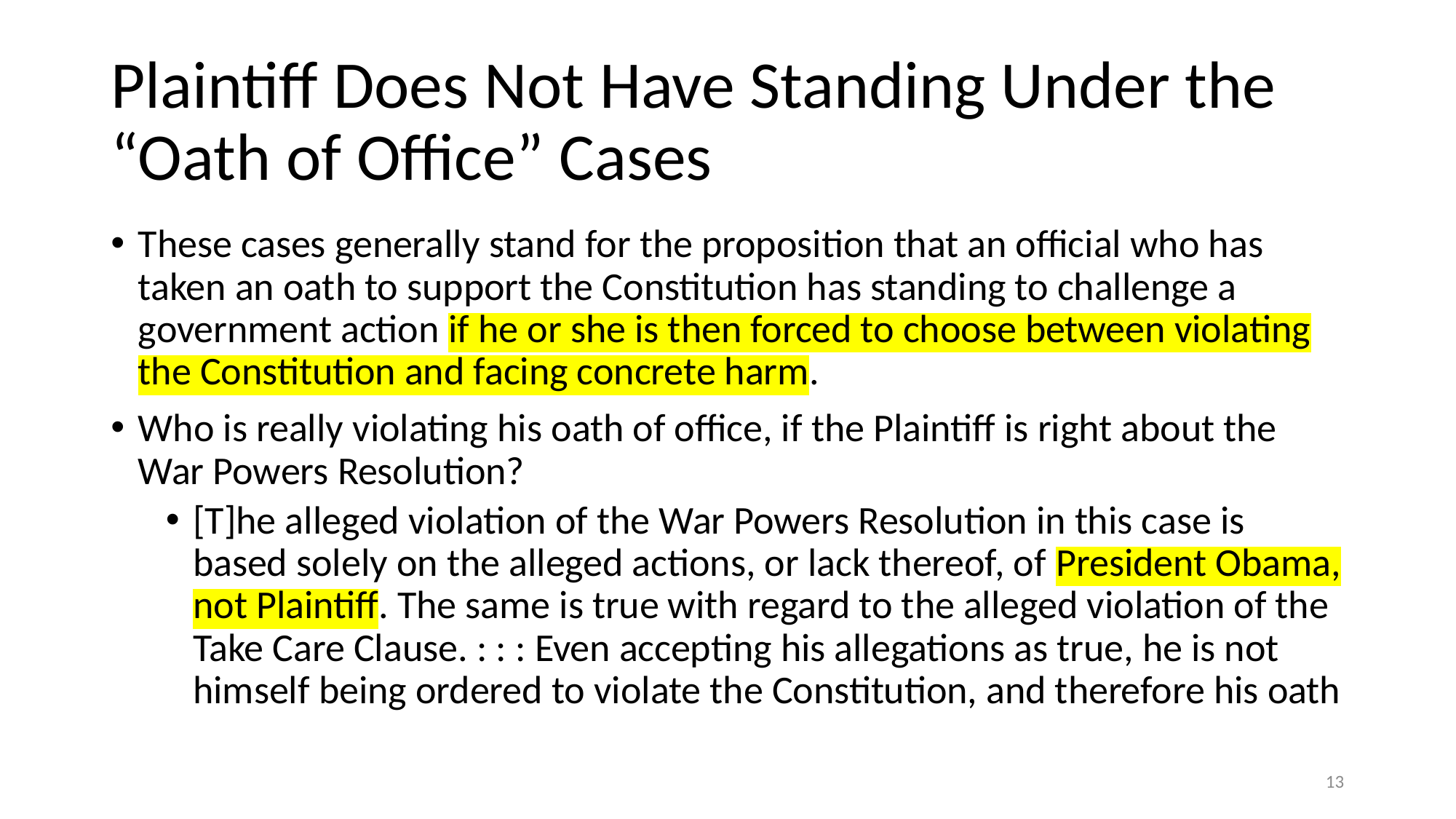

# Plaintiff Does Not Have Standing Under the “Oath of Office” Cases
These cases generally stand for the proposition that an official who has taken an oath to support the Constitution has standing to challenge a government action if he or she is then forced to choose between violating the Constitution and facing concrete harm.
Who is really violating his oath of office, if the Plaintiff is right about the War Powers Resolution?
[T]he alleged violation of the War Powers Resolution in this case is based solely on the alleged actions, or lack thereof, of President Obama, not Plaintiff. The same is true with regard to the alleged violation of the Take Care Clause. : : : Even accepting his allegations as true, he is not himself being ordered to violate the Constitution, and therefore his oath

13